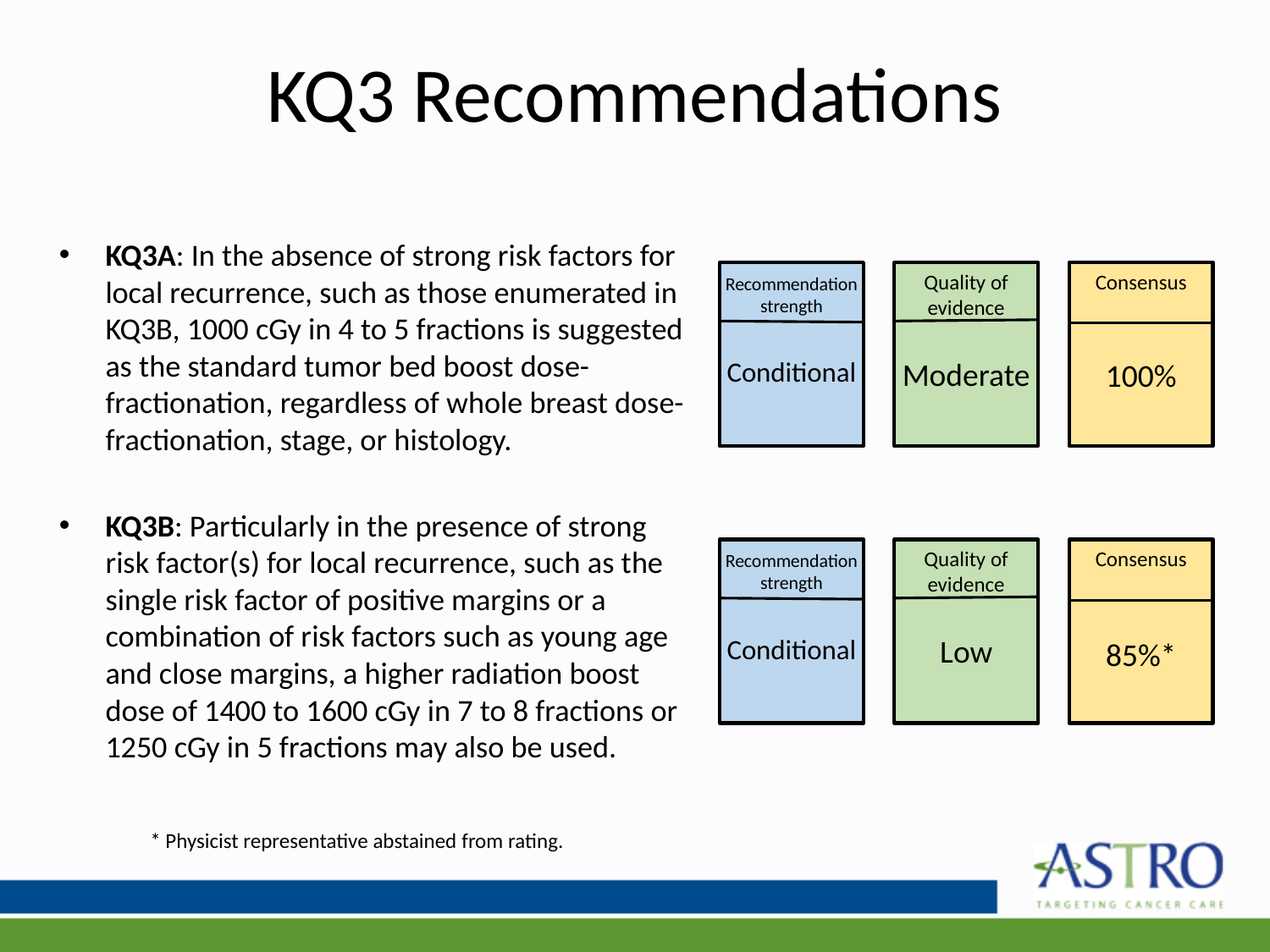

# KQ3 Recommendations
KQ3A: In the absence of strong risk factors for local recurrence, such as those enumerated in KQ3B, 1000 cGy in 4 to 5 fractions is suggested as the standard tumor bed boost dose-fractionation, regardless of whole breast dose-fractionation, stage, or histology.

KQ3B: Particularly in the presence of strong risk factor(s) for local recurrence, such as the single risk factor of positive margins or a combination of risk factors such as young age and close margins, a higher radiation boost dose of 1400 to 1600 cGy in 7 to 8 fractions or 1250 cGy in 5 fractions may also be used.

Recommendation strength

Conditional

Quality of evidence

Moderate

Consensus

100%

Recommendation strength

Conditional

Quality of evidence

Low

Consensus

85%*
* Physicist representative abstained from rating.